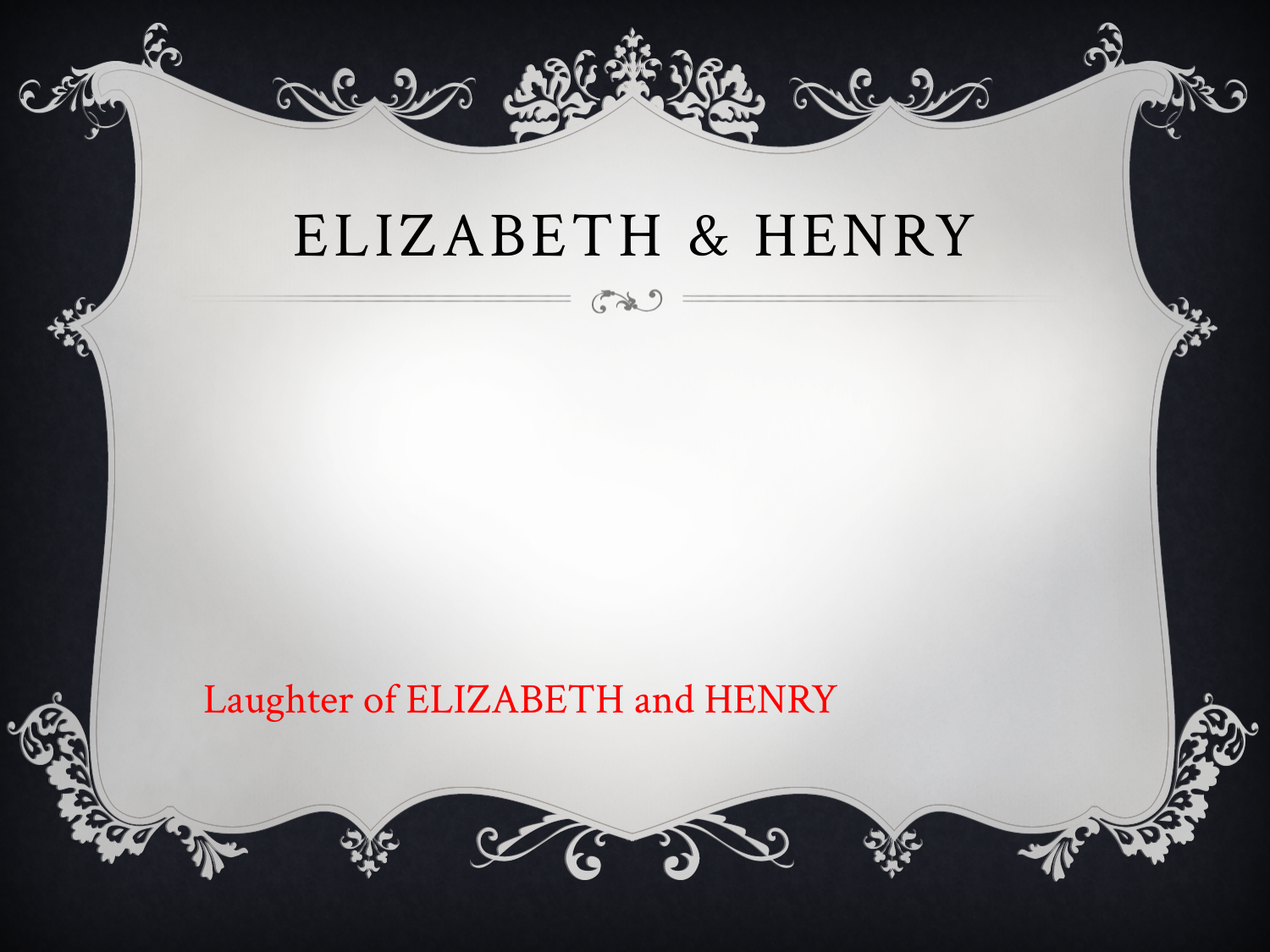

# Elizabeth & henry

Laughter of ELIZABETH and HENRY